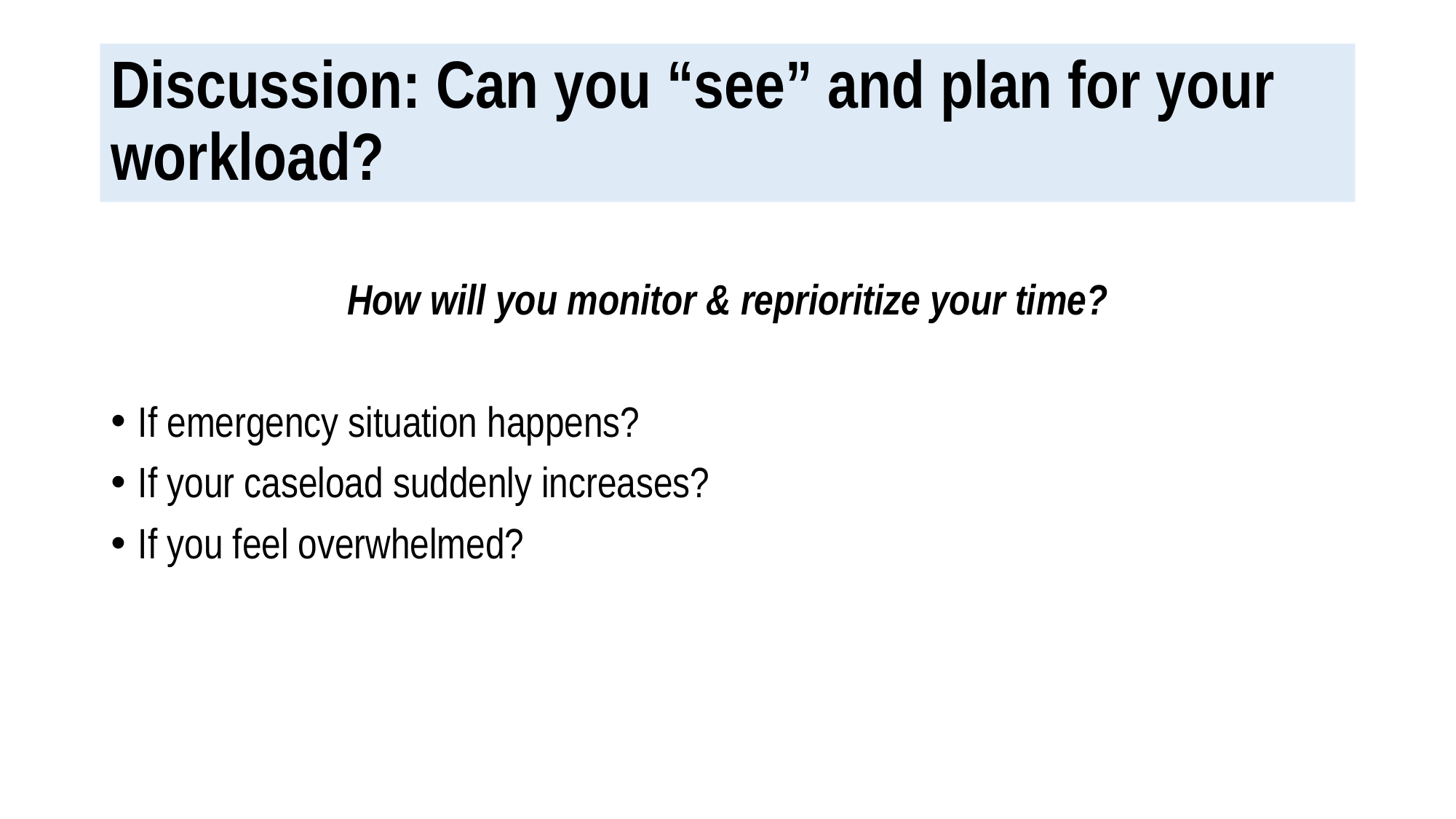

# Discussion: Can you “see” and plan for your workload?

How will you monitor & reprioritize your time?

If emergency situation happens?
If your caseload suddenly increases?
If you feel overwhelmed?